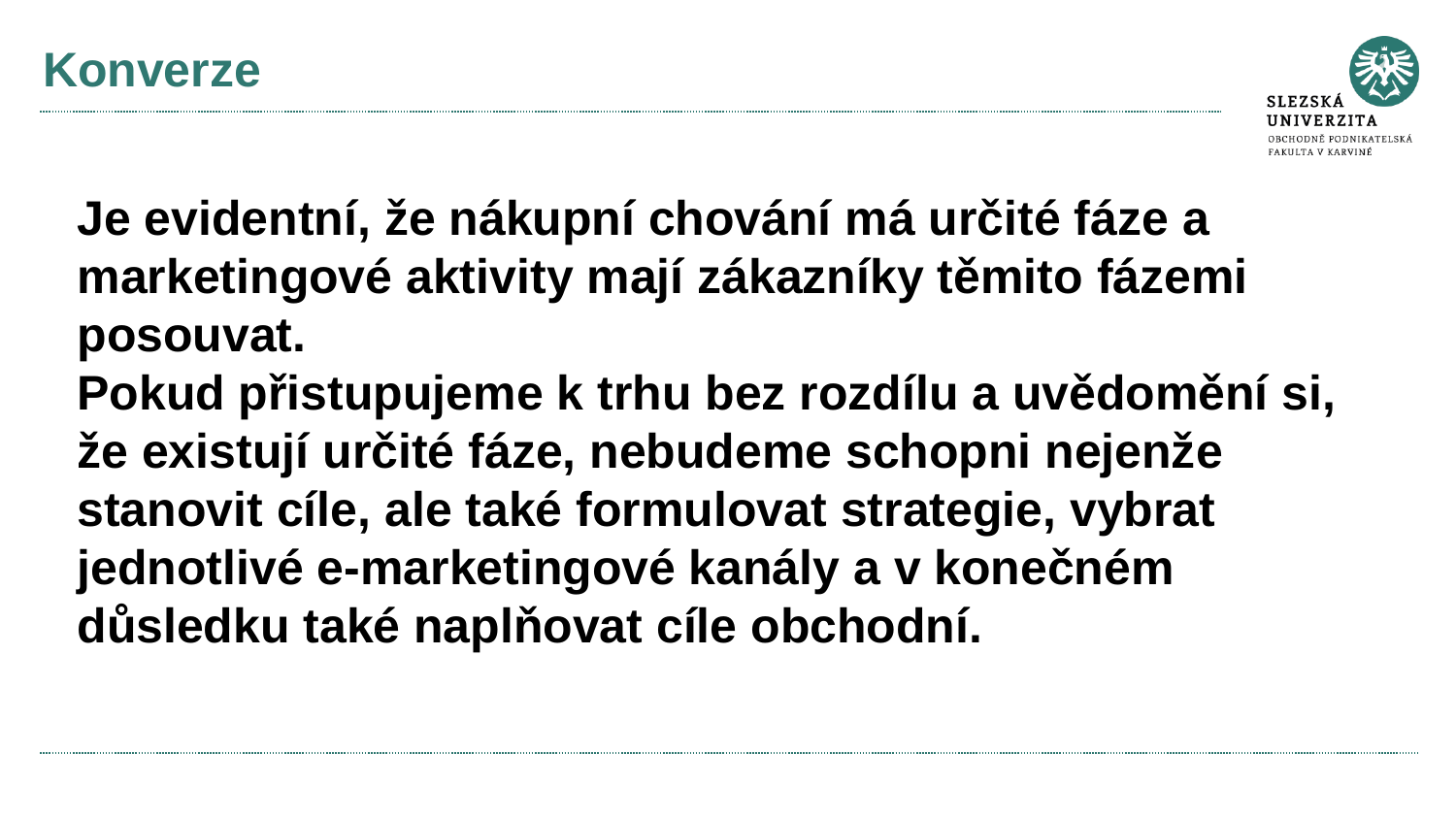

# Konverze
Je evidentní, že nákupní chování má určité fáze a marketingové aktivity mají zákazníky těmito fázemi posouvat.
Pokud přistupujeme k trhu bez rozdílu a uvědomění si, že existují určité fáze, nebudeme schopni nejenže stanovit cíle, ale také formulovat strategie, vybrat jednotlivé e-marketingové kanály a v konečném důsledku také naplňovat cíle obchodní.